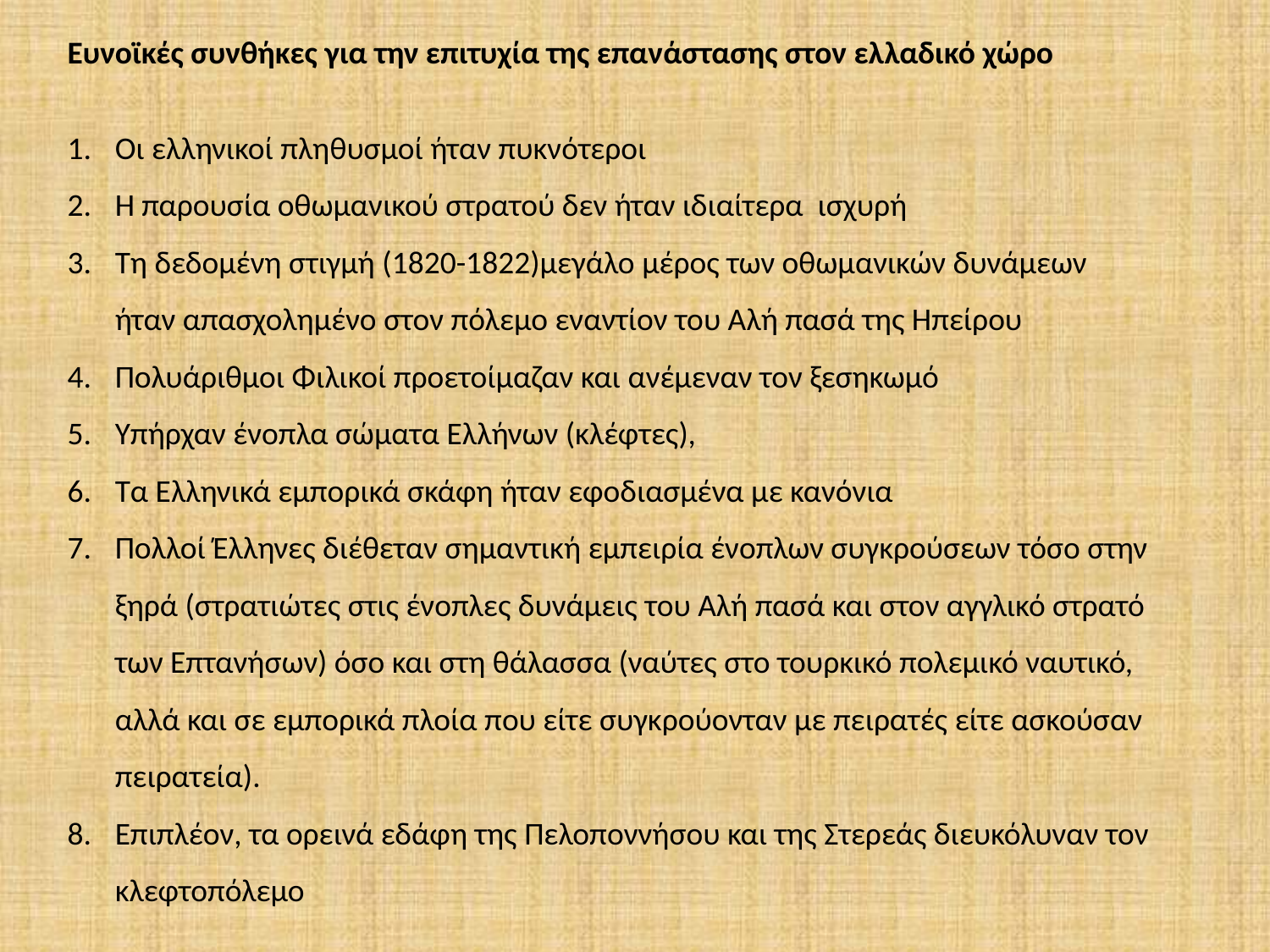

Ευνοϊκές συνθήκες για την επιτυχία της επανάστασης στον ελλαδικό χώρο

Οι ελληνικοί πληθυσμοί ήταν πυκνότεροι
Η παρουσία οθωμανικού στρατού δεν ήταν ιδιαίτερα  ισχυρή
Τη δεδομένη στιγμή (1820-1822)μεγάλο μέρος των οθωμανικών δυνάμεων ήταν απασχολημένο στον πόλεμο εναντίον του Αλή πασά της Ηπείρου
Πολυάριθμοι Φιλικοί προετοίμαζαν και ανέμεναν τον ξεσηκωμό
Υπήρχαν ένοπλα σώματα Ελλήνων (κλέφτες),
Τα Ελληνικά εμπορικά σκάφη ήταν εφοδιασμένα με κανόνια
Πολλοί Έλληνες διέθεταν σημαντική εμπειρία ένοπλων συγκρούσεων τόσο στην ξηρά (στρατιώτες στις ένοπλες δυνάμεις του Αλή πασά και στον αγγλικό στρατό των Επτανήσων) όσο και στη θάλασσα (ναύτες στο τουρκικό πολεμικό ναυτικό, αλλά και σε εμπορικά πλοία που είτε συγκρούονταν με πειρατές είτε ασκούσαν πειρατεία).
Επιπλέον, τα ορεινά εδάφη της Πελοποννήσου και της Στερεάς διευκόλυναν τον κλεφτοπόλεμο